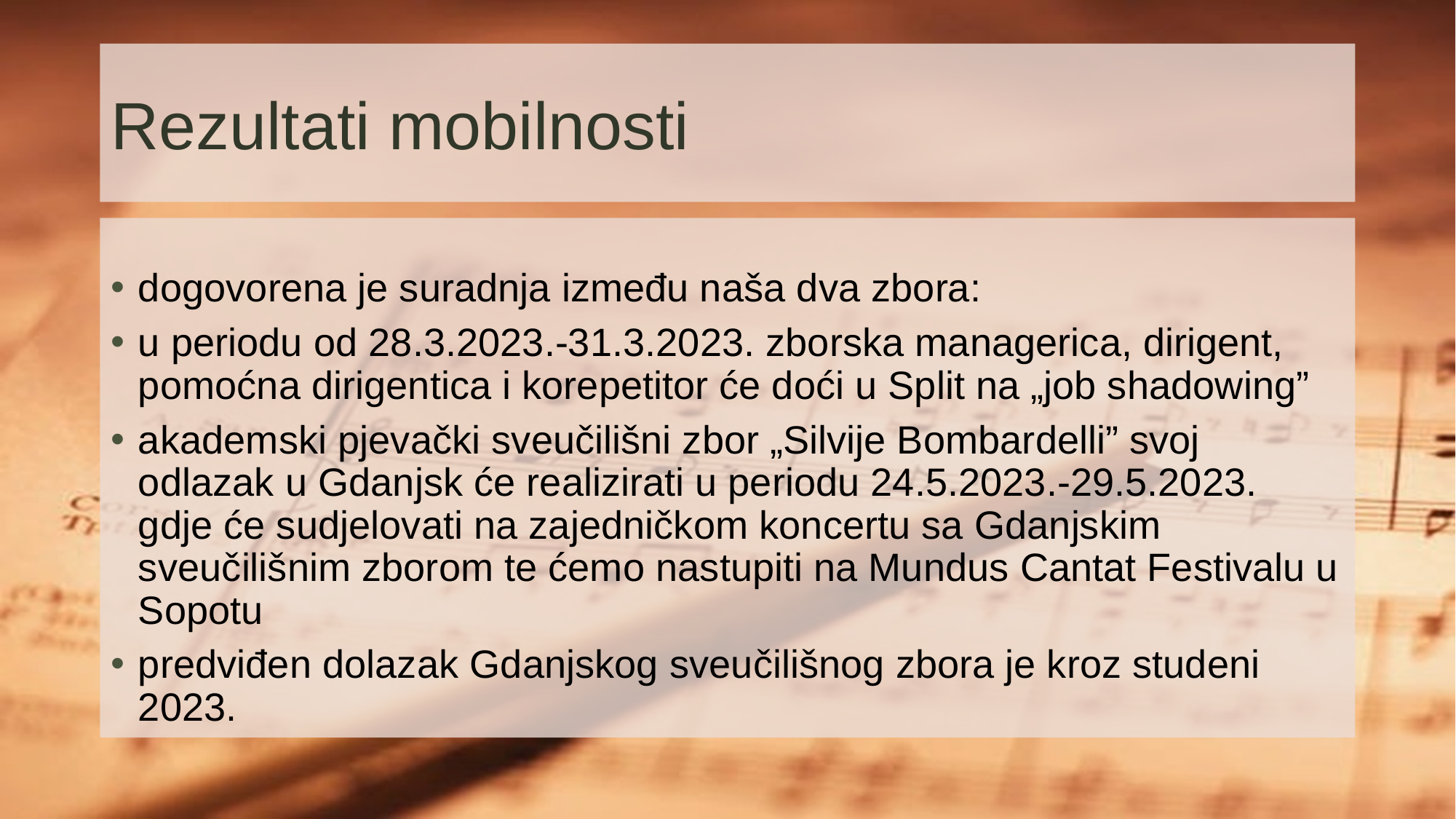

# Rezultati mobilnosti

dogovorena je suradnja između naša dva zbora:
u periodu od 28.3.2023.-31.3.2023. zborska managerica, dirigent, pomoćna dirigentica i korepetitor će doći u Split na „job shadowing”
akademski pjevački sveučilišni zbor „Silvije Bombardelli” svoj odlazak u Gdanjsk će realizirati u periodu 24.5.2023.-29.5.2023. gdje će sudjelovati na zajedničkom koncertu sa Gdanjskim sveučilišnim zborom te ćemo nastupiti na Mundus Cantat Festivalu u Sopotu
predviđen dolazak Gdanjskog sveučilišnog zbora je kroz studeni 2023.